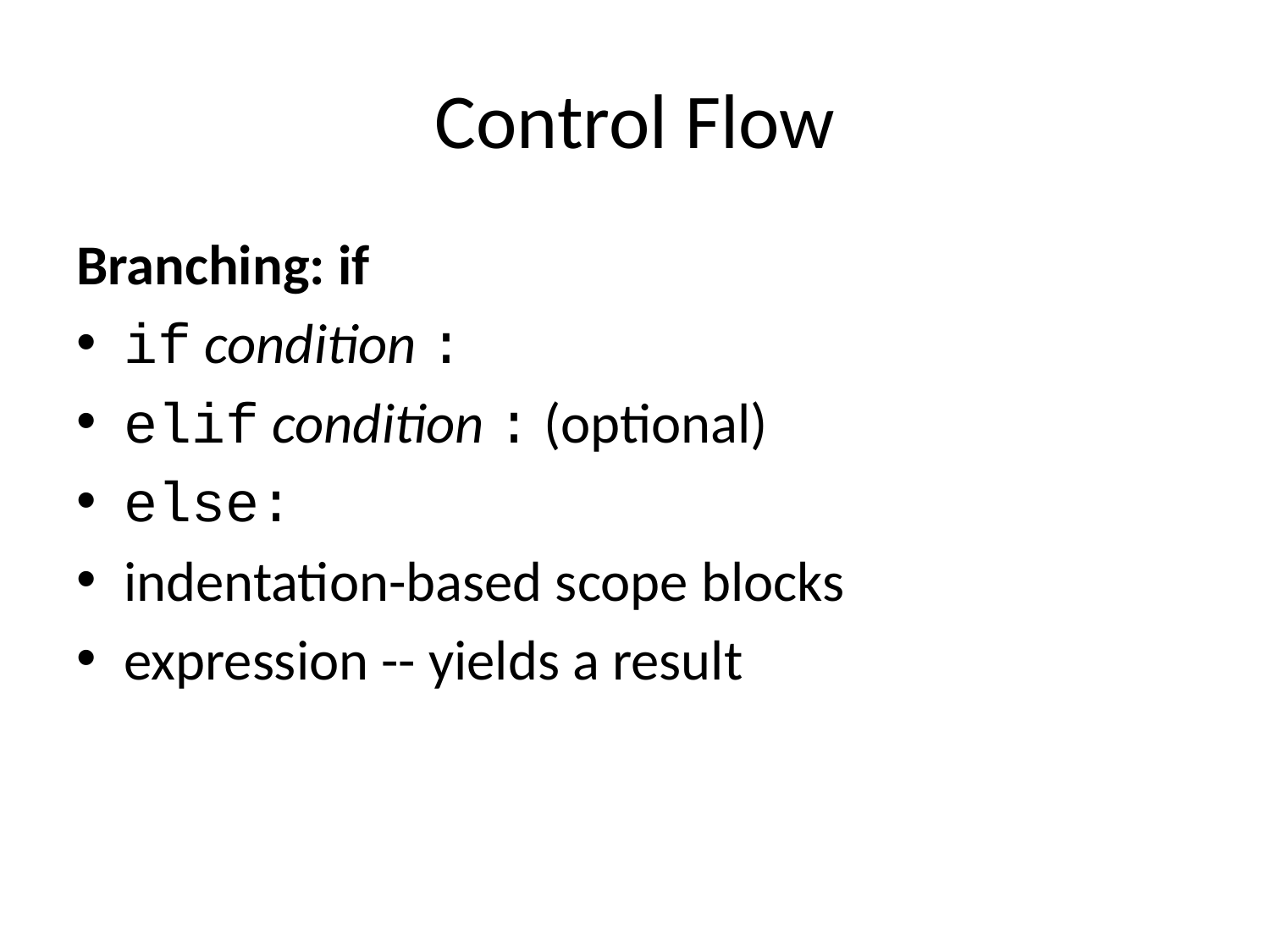

# Control Flow
Branching: if
if condition :
elif condition : (optional)
else:
indentation-based scope blocks
expression -- yields a result